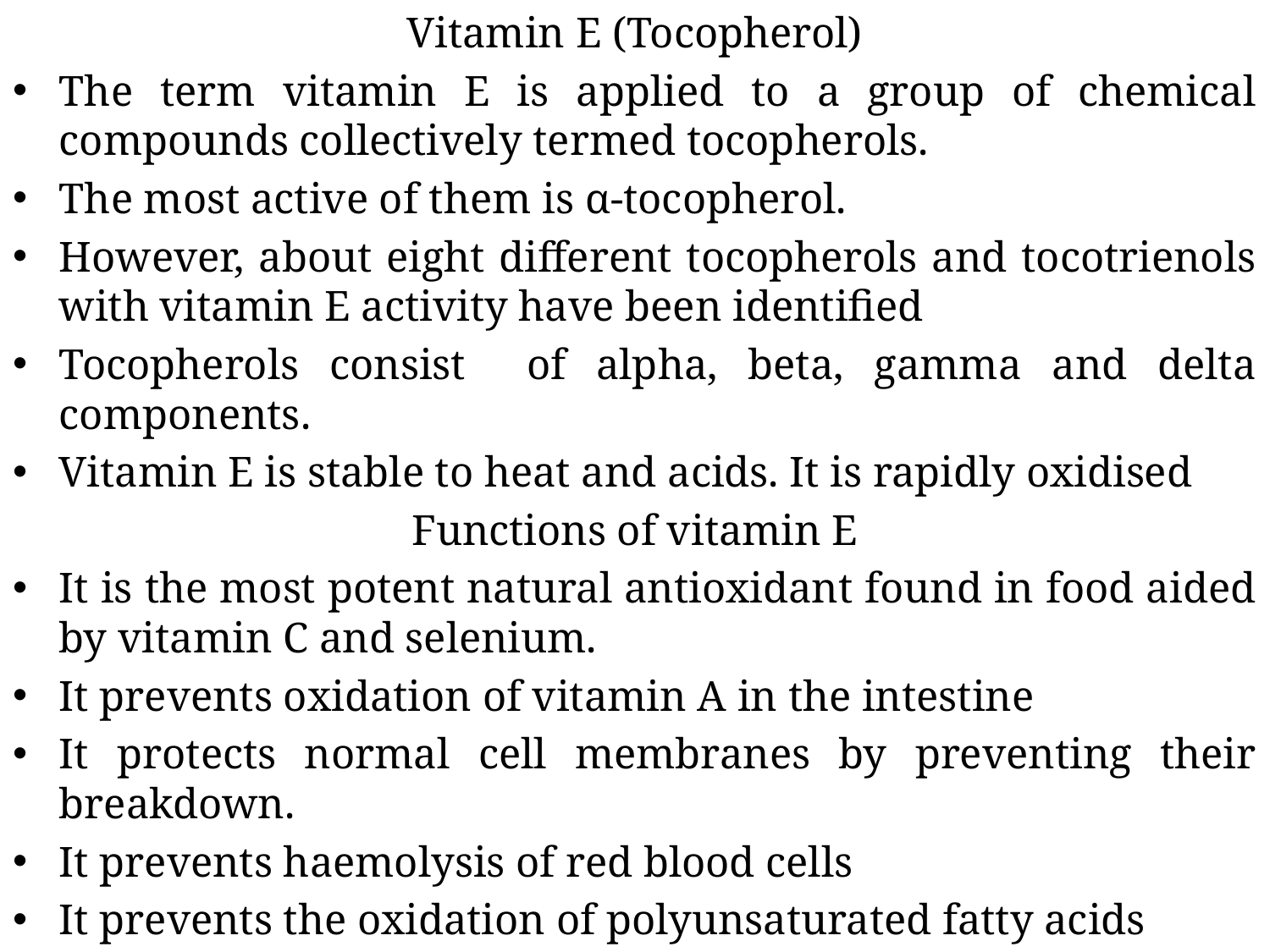

Vitamin E (Tocopherol)
The term vitamin E is applied to a group of chemical compounds collectively termed tocopherols.
The most active of them is α-tocopherol.
However, about eight different tocopherols and tocotrienols with vitamin E activity have been identified
Tocopherols consist  of alpha, beta, gamma and delta components.
Vitamin E is stable to heat and acids. It is rapidly oxidised
Functions of vitamin E
It is the most potent natural antioxidant found in food aided by vitamin C and selenium.
It prevents oxidation of vitamin A in the intestine
It protects normal cell membranes by preventing their breakdown.
It prevents haemolysis of red blood cells
It prevents the oxidation of polyunsaturated fatty acids